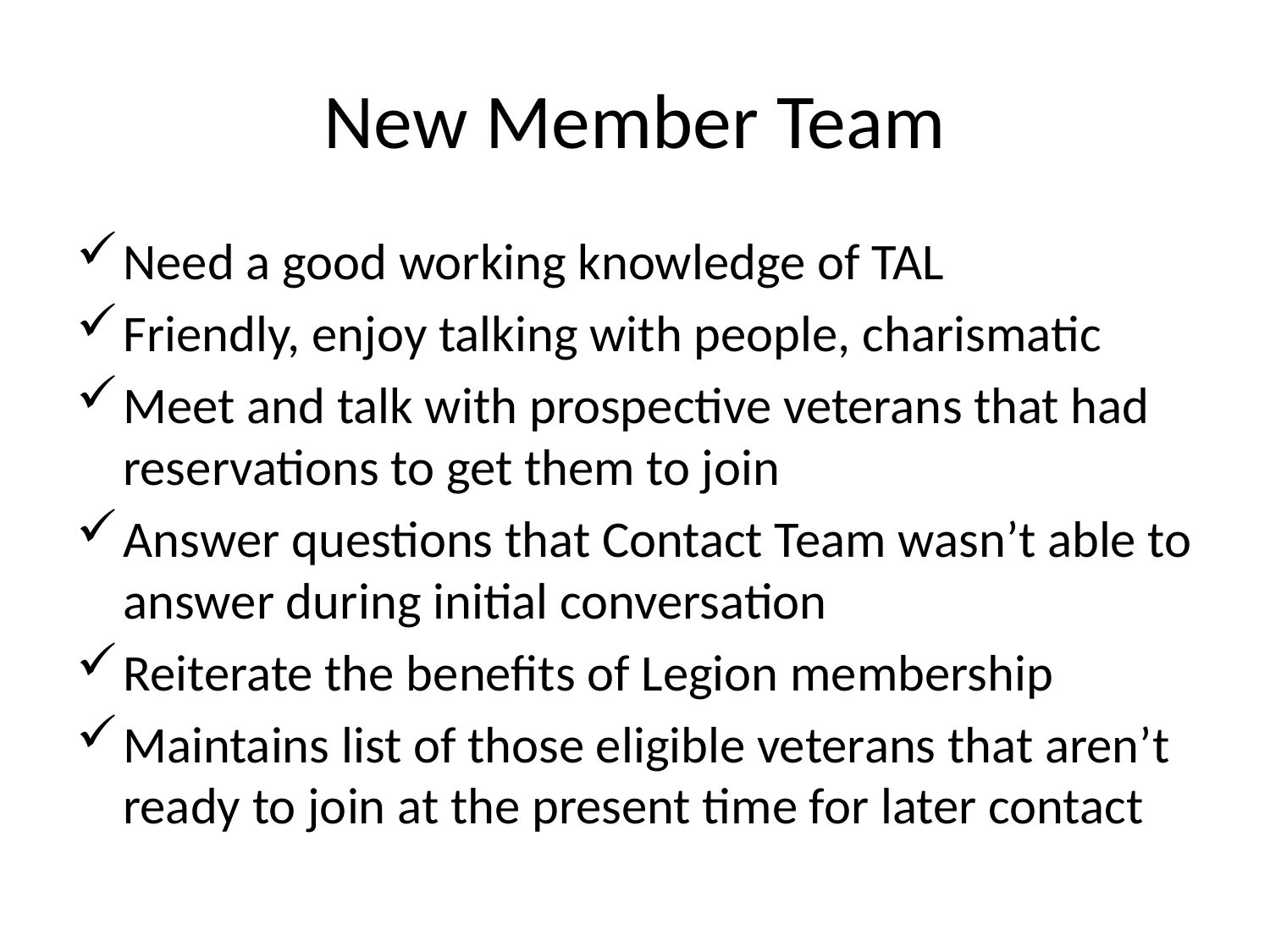

# New Member Team
Need a good working knowledge of TAL
Friendly, enjoy talking with people, charismatic
Meet and talk with prospective veterans that had reservations to get them to join
Answer questions that Contact Team wasn’t able to answer during initial conversation
Reiterate the benefits of Legion membership
Maintains list of those eligible veterans that aren’t ready to join at the present time for later contact